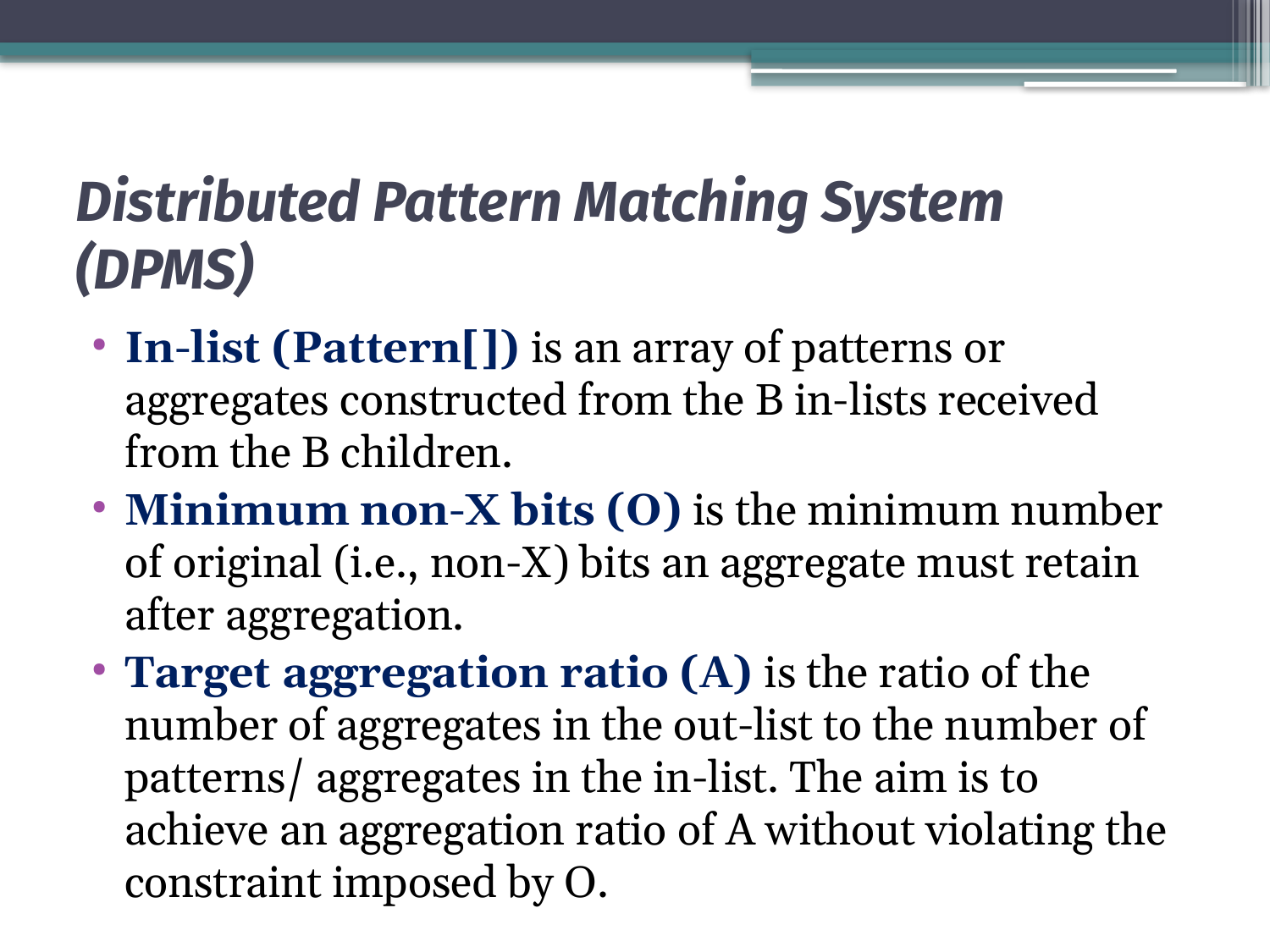

# Distributed Pattern Matching System (DPMS)
In-list (Pattern[]) is an array of patterns or aggregates constructed from the B in-lists received from the B children.
Minimum non-X bits (O) is the minimum number of original (i.e., non-X) bits an aggregate must retain after aggregation.
Target aggregation ratio (A) is the ratio of the number of aggregates in the out-list to the number of patterns/ aggregates in the in-list. The aim is to achieve an aggregation ratio of A without violating the constraint imposed by O.